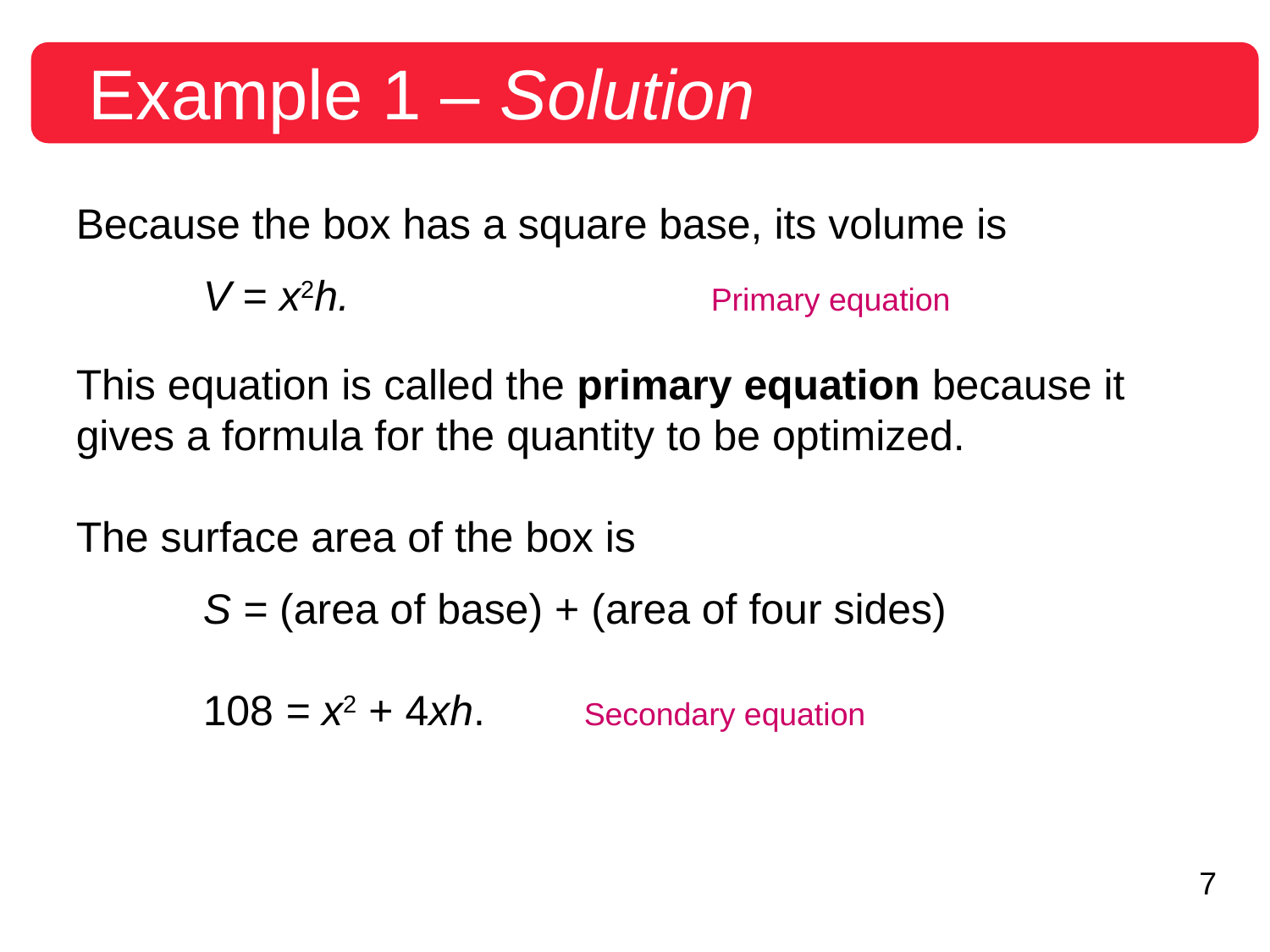

# Example 1 – Solution
Because the box has a square base, its volume is

	V = x2h.                             	Primary equation

This equation is called the primary equation because it gives a formula for the quantity to be optimized.

The surface area of the box is

          	S = (area of base) + (area of four sides)

         	108 = x2 + 4xh.       	Secondary equation